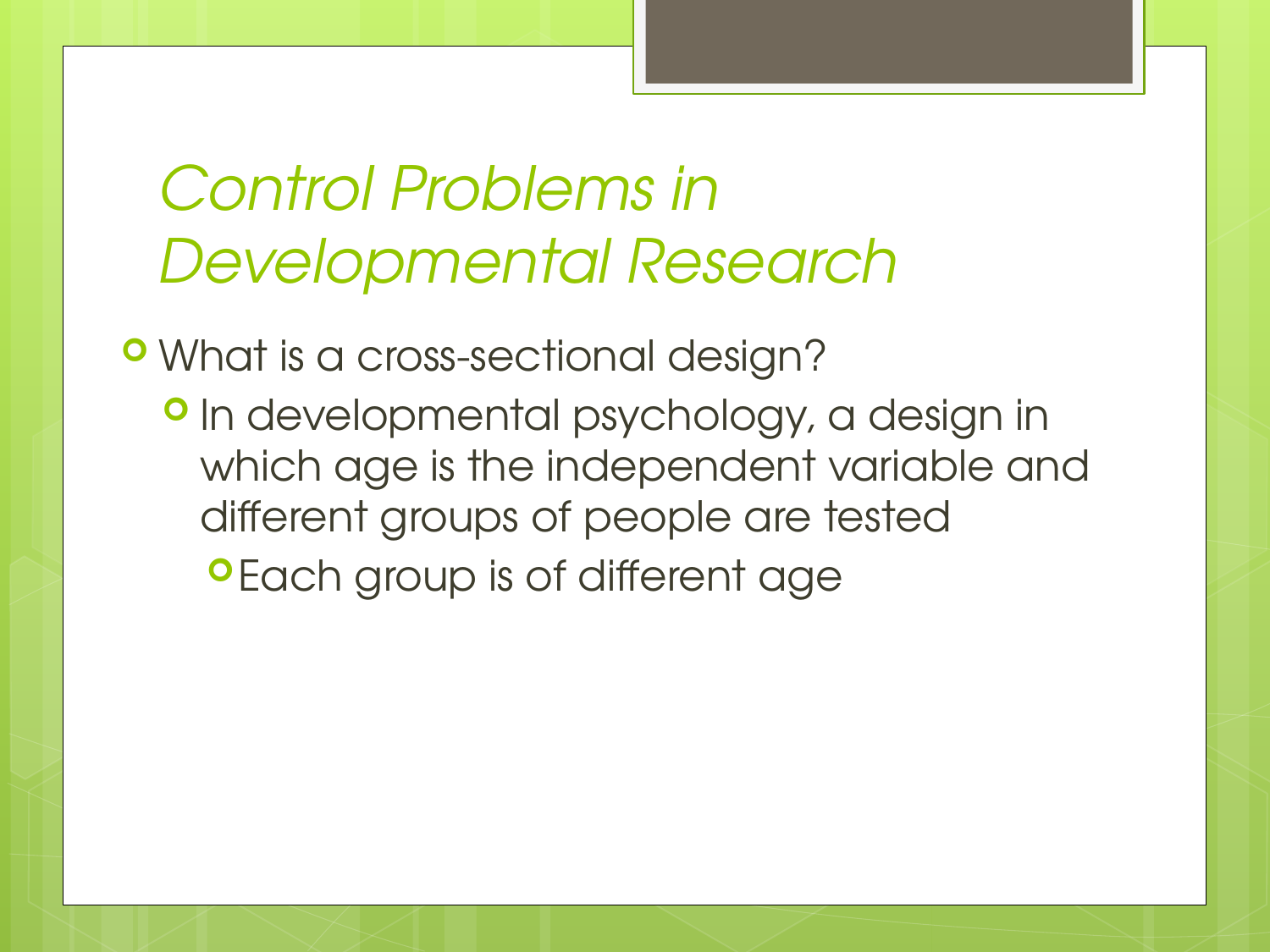

# Control Problems in Developmental Research
What is a cross-sectional design?
In developmental psychology, a design in which age is the independent variable and different groups of people are tested
Each group is of different age